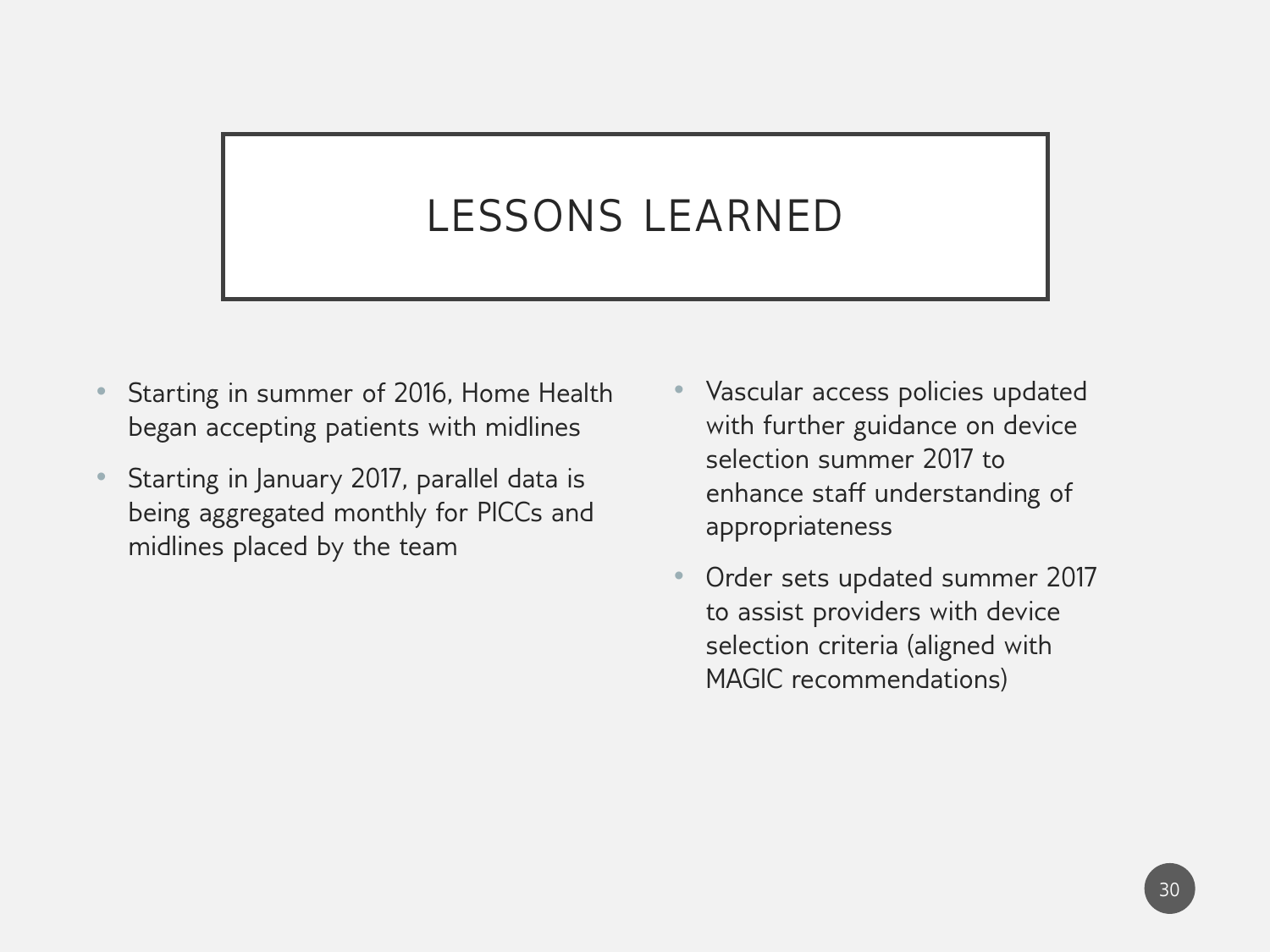

# lessons learned
Vascular access policies updated with further guidance on device selection summer 2017 to enhance staff understanding of appropriateness
Order sets updated summer 2017 to assist providers with device selection criteria (aligned with MAGIC recommendations)
Starting in summer of 2016, Home Health began accepting patients with midlines
Starting in January 2017, parallel data is being aggregated monthly for PICCs and midlines placed by the team

30